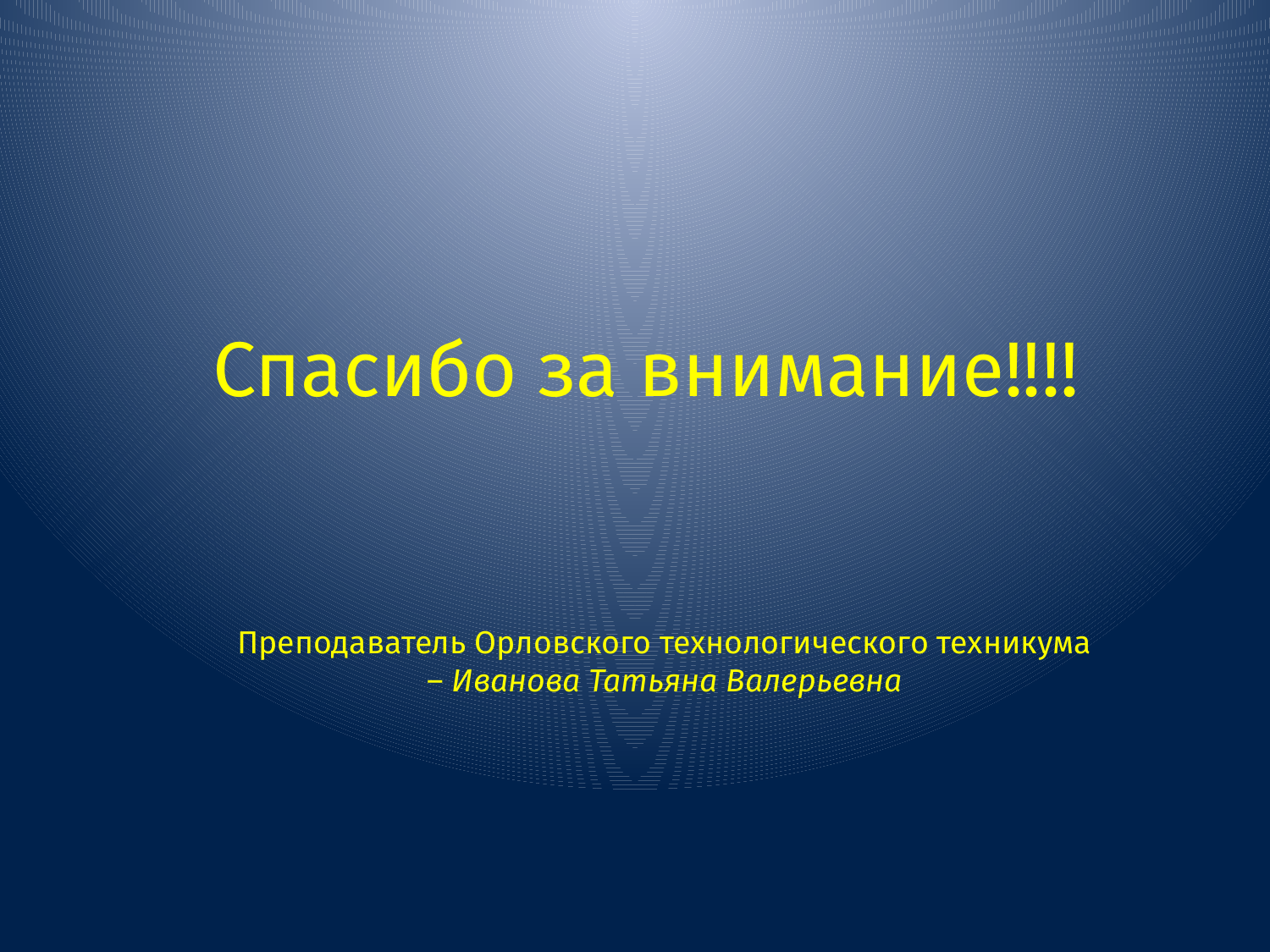

# Спасибо за внимание!!!!
Преподаватель Орловского технологического техникума – Иванова Татьяна Валерьевна